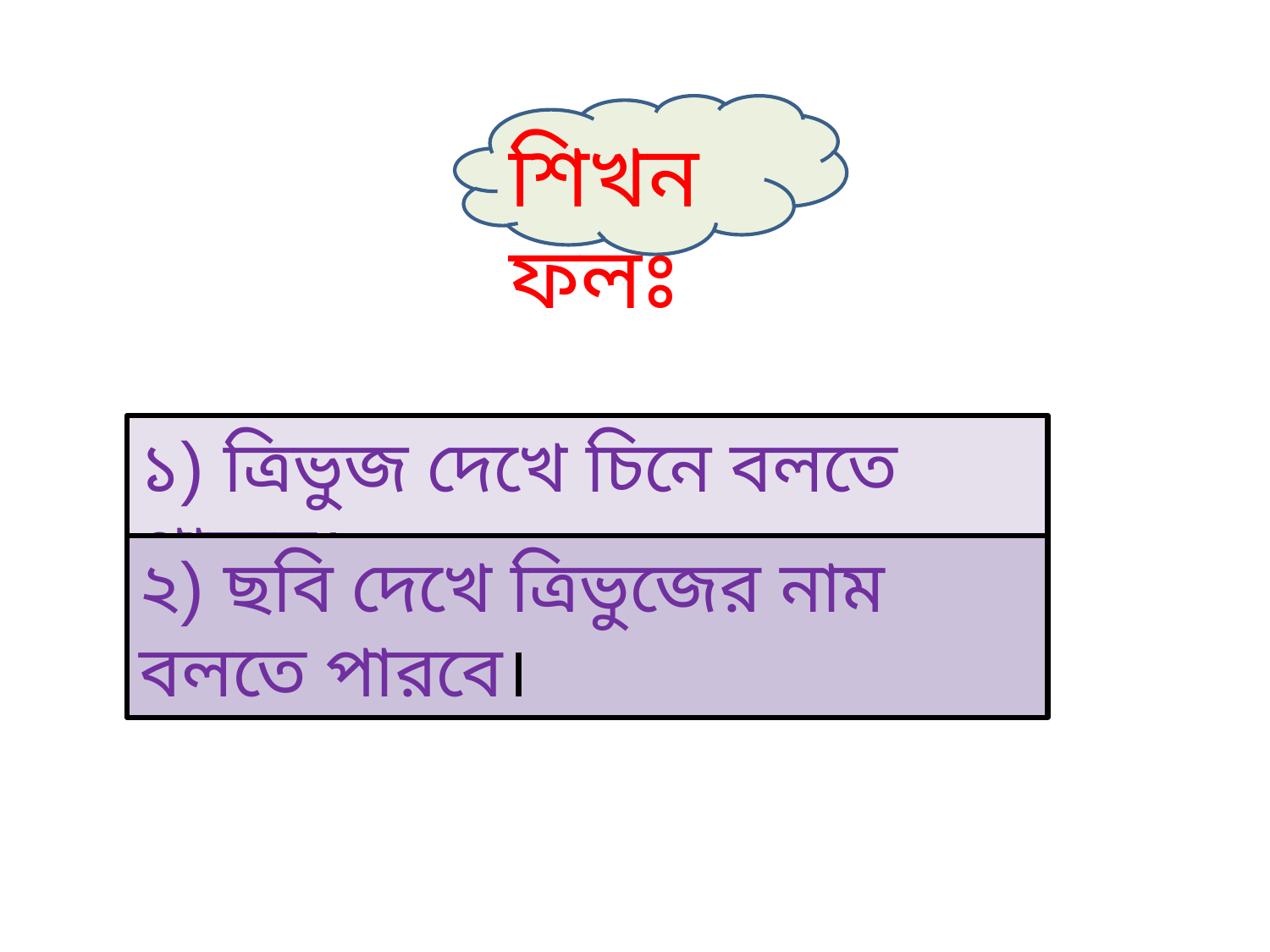

শিখন ফলঃ
১) ত্রিভুজ দেখে চিনে বলতে পারবে।
২) ছবি দেখে ত্রিভুজের নাম বলতে পারবে।